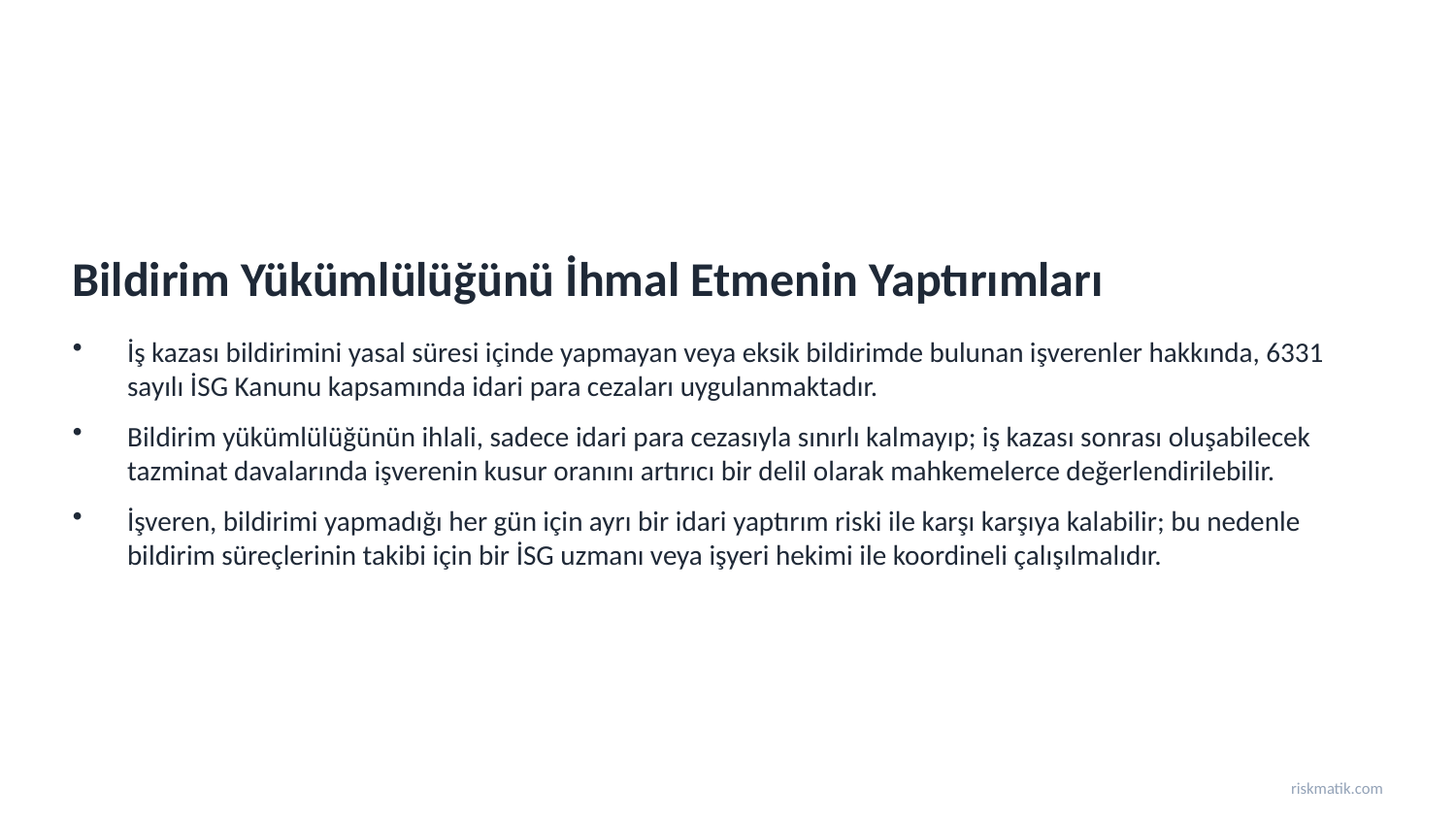

Bildirim Yükümlülüğünü İhmal Etmenin Yaptırımları
İş kazası bildirimini yasal süresi içinde yapmayan veya eksik bildirimde bulunan işverenler hakkında, 6331 sayılı İSG Kanunu kapsamında idari para cezaları uygulanmaktadır.
Bildirim yükümlülüğünün ihlali, sadece idari para cezasıyla sınırlı kalmayıp; iş kazası sonrası oluşabilecek tazminat davalarında işverenin kusur oranını artırıcı bir delil olarak mahkemelerce değerlendirilebilir.
İşveren, bildirimi yapmadığı her gün için ayrı bir idari yaptırım riski ile karşı karşıya kalabilir; bu nedenle bildirim süreçlerinin takibi için bir İSG uzmanı veya işyeri hekimi ile koordineli çalışılmalıdır.
riskmatik.com